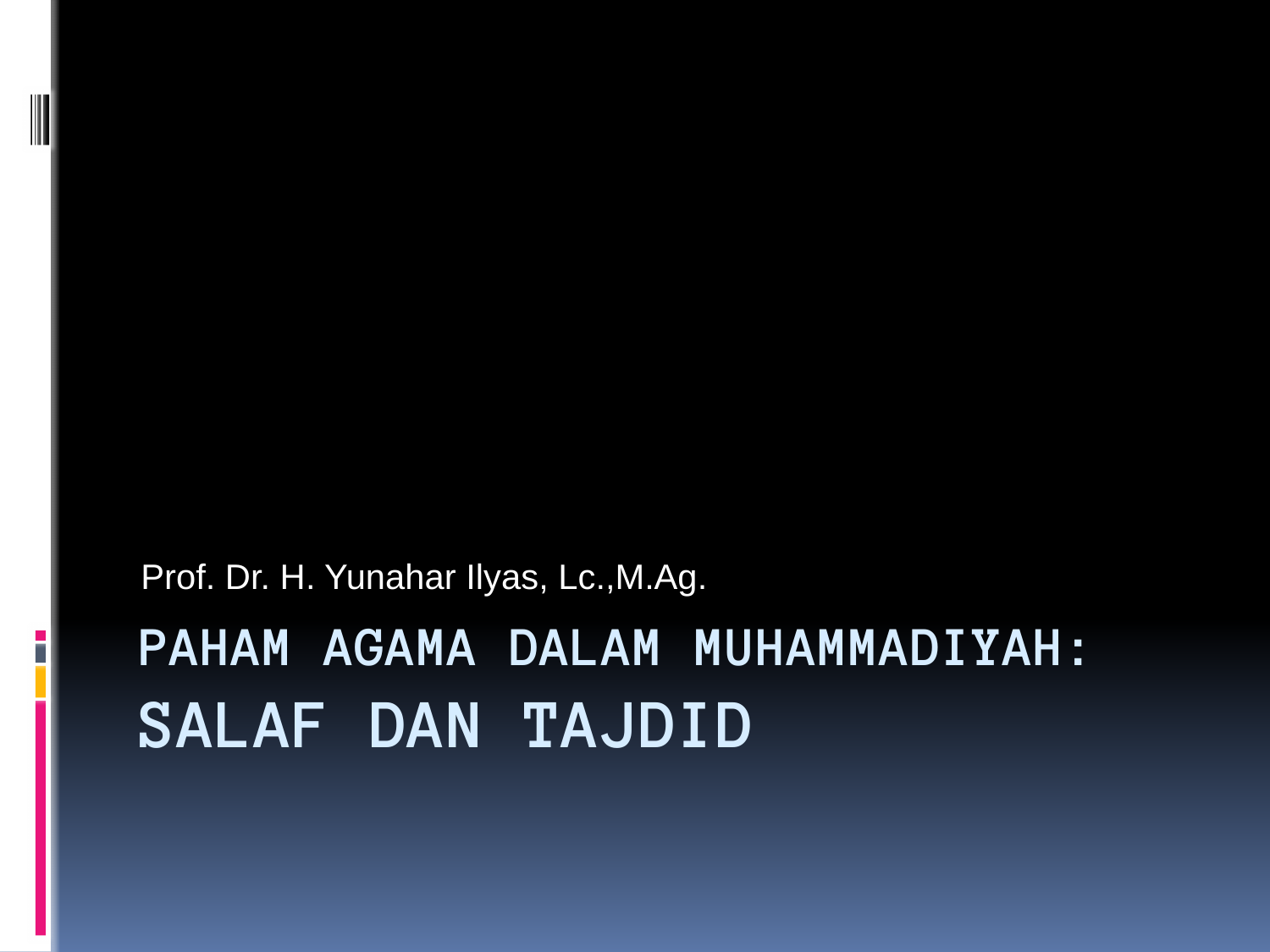

Prof. Dr. H. Yunahar Ilyas, Lc.,M.Ag.
# Paham Agama Dalam MuhammadiyAH: Salaf dan tajdid